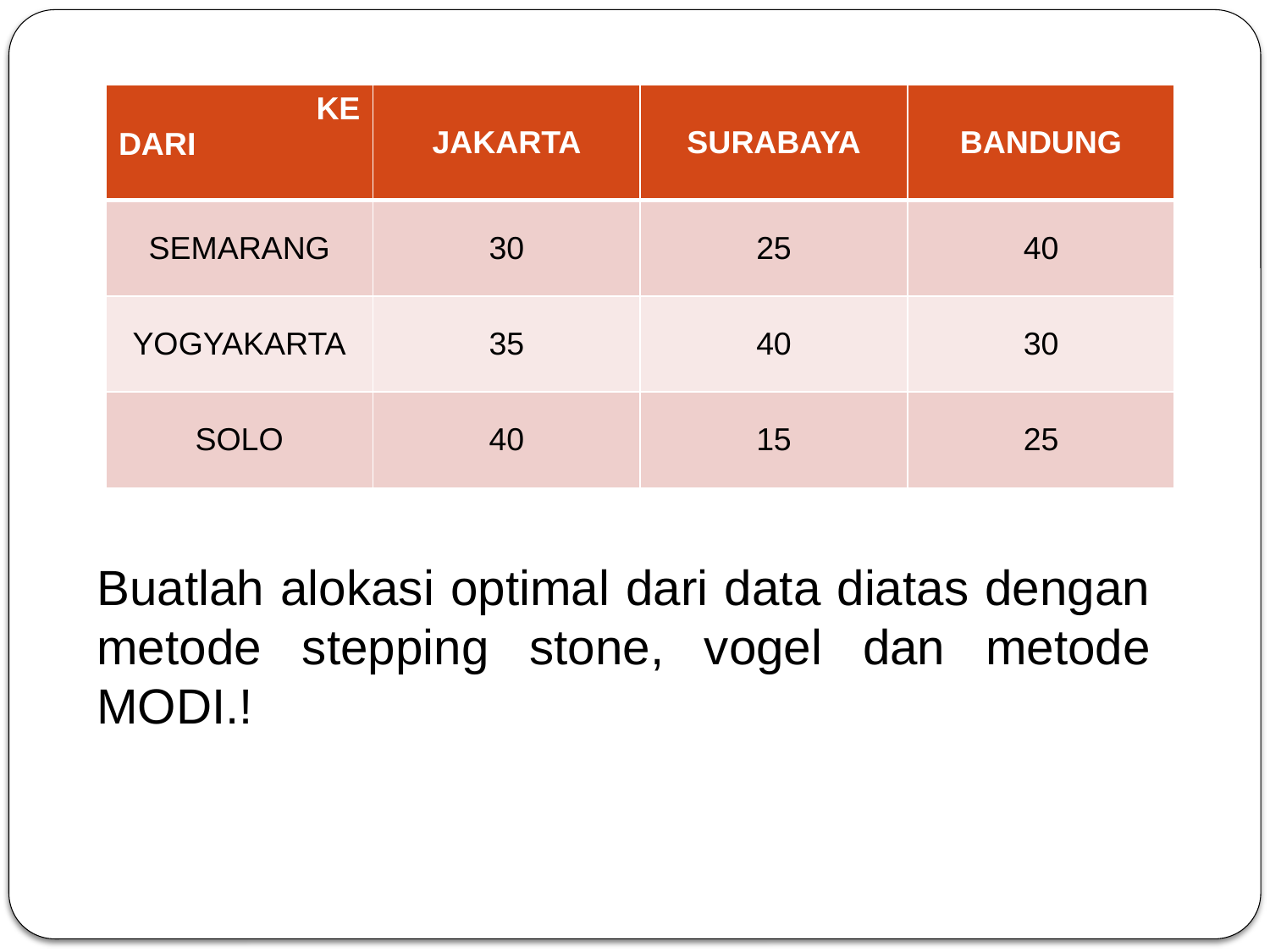

| KE DARI | JAKARTA | SURABAYA | BANDUNG |
| --- | --- | --- | --- |
| SEMARANG | 30 | 25 | 40 |
| YOGYAKARTA | 35 | 40 | 30 |
| SOLO | 40 | 15 | 25 |
Buatlah alokasi optimal dari data diatas dengan metode stepping stone, vogel dan metode MODI.!